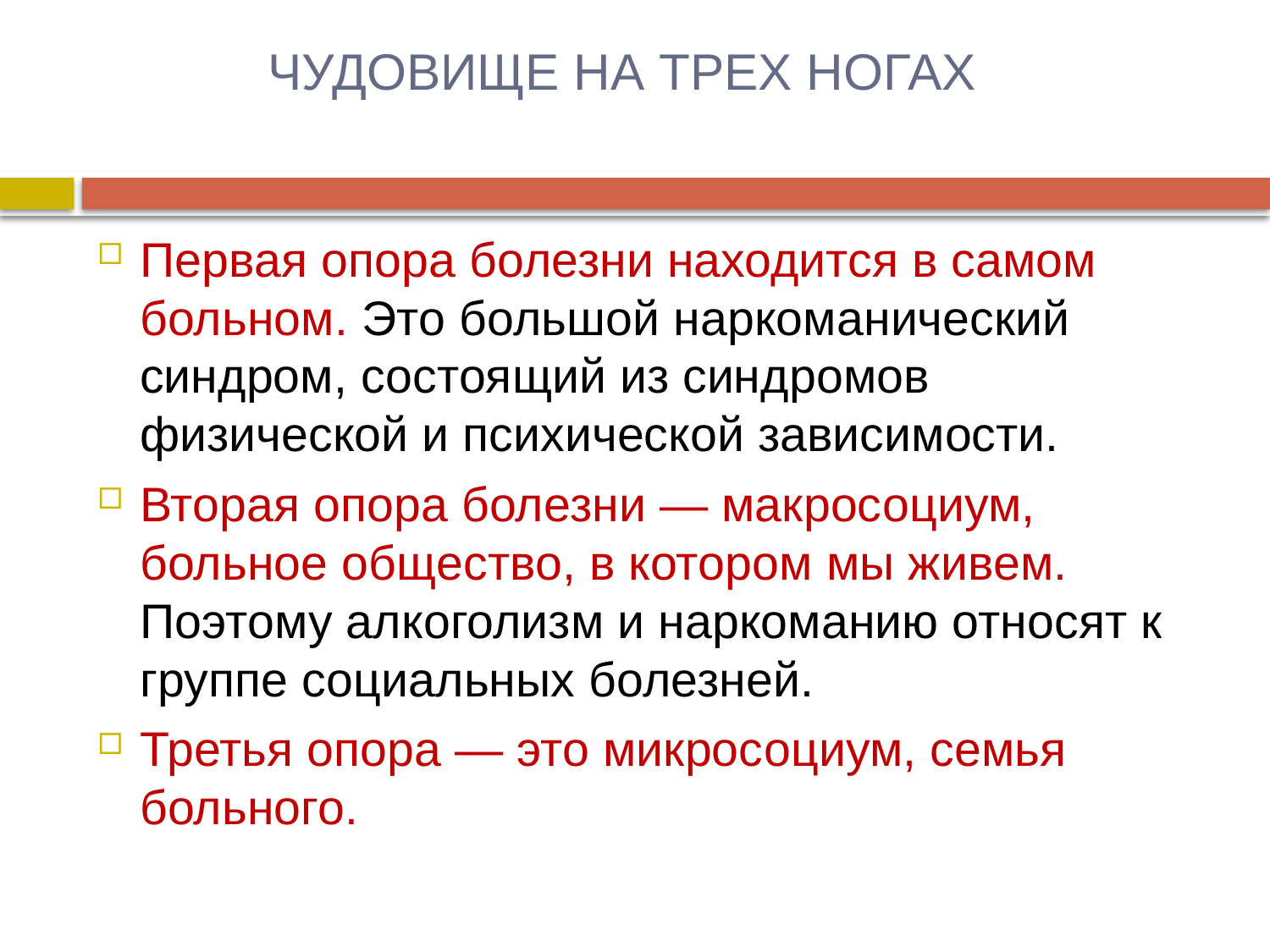

# ЧУДОВИЩЕ НА ТРЕХ НОГАХ
Первая опора болезни находится в самом больном. Это большой наркоманический синдром, состоящий из синдромов физической и психической зависимости.
Вторая опора болезни — макросоциум, больное общество, в котором мы живем. Поэтому алкоголизм и наркоманию относят к группе социальных болезней.
Третья опора — это микросоциум, семья больного.